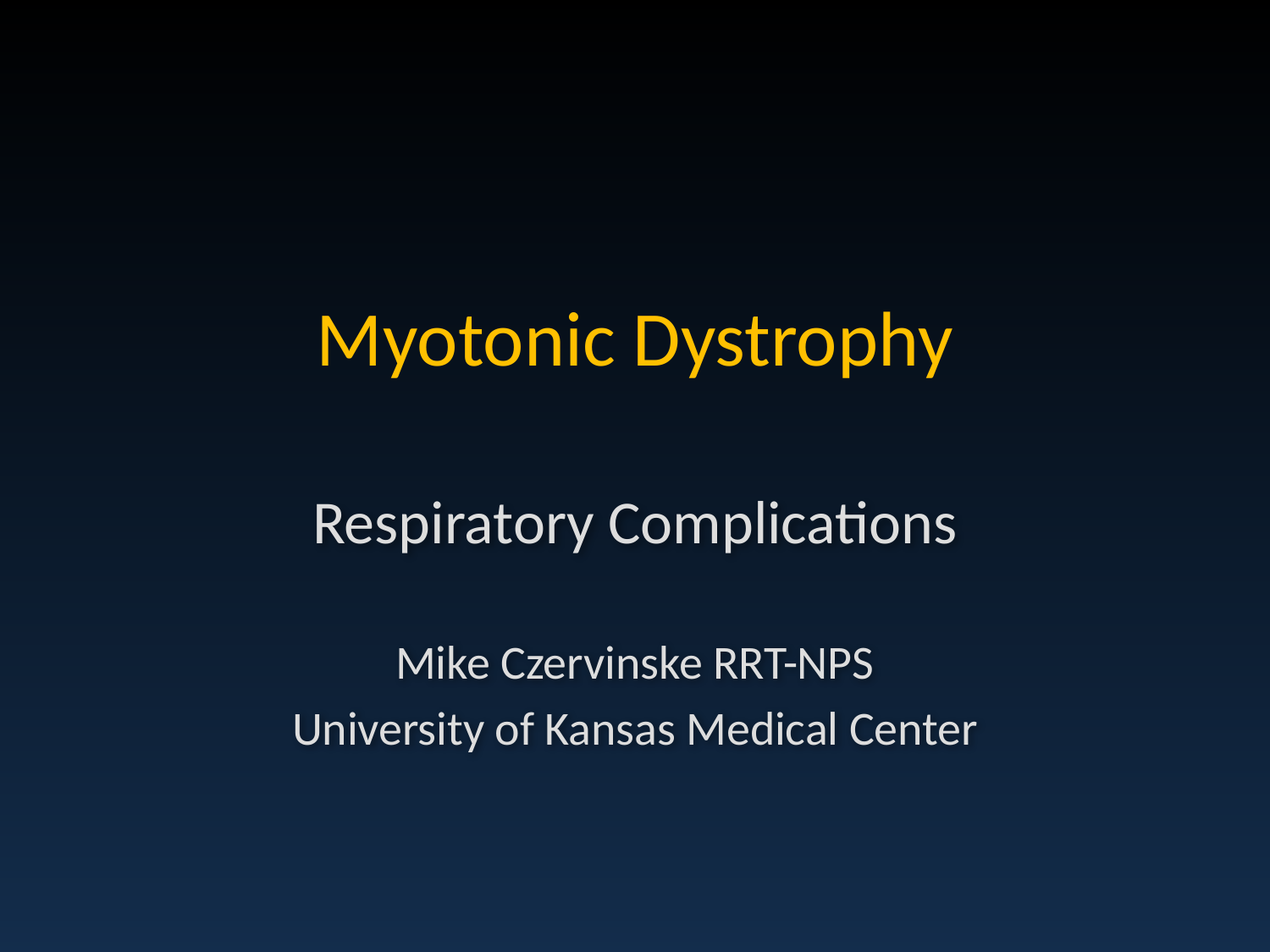

# Myotonic Dystrophy
Respiratory Complications

Mike Czervinske RRT-NPS
University of Kansas Medical Center